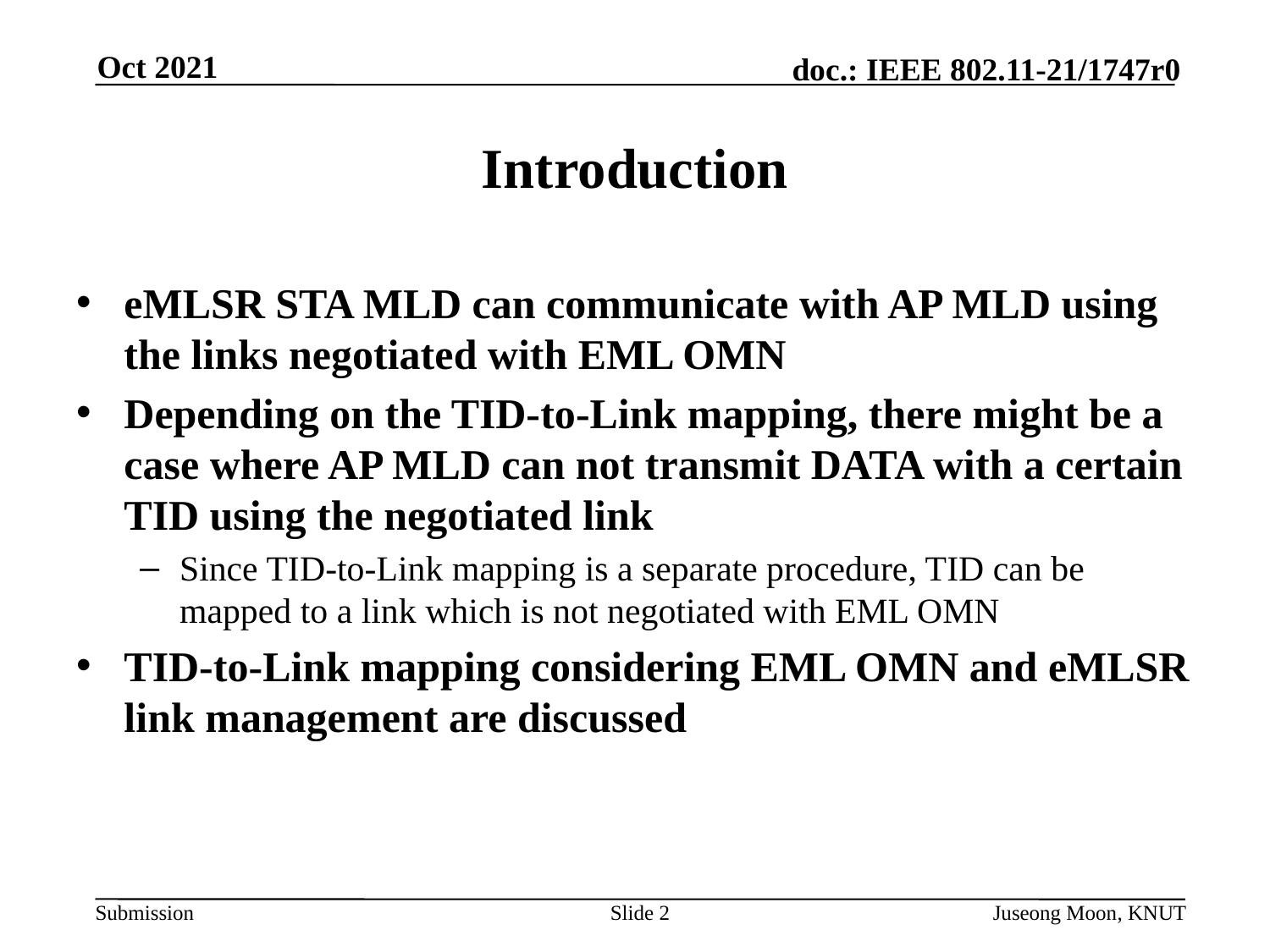

# Introduction
eMLSR STA MLD can communicate with AP MLD using the links negotiated with EML OMN
Depending on the TID-to-Link mapping, there might be a case where AP MLD can not transmit DATA with a certain TID using the negotiated link
Since TID-to-Link mapping is a separate procedure, TID can be mapped to a link which is not negotiated with EML OMN
TID-to-Link mapping considering EML OMN and eMLSR link management are discussed